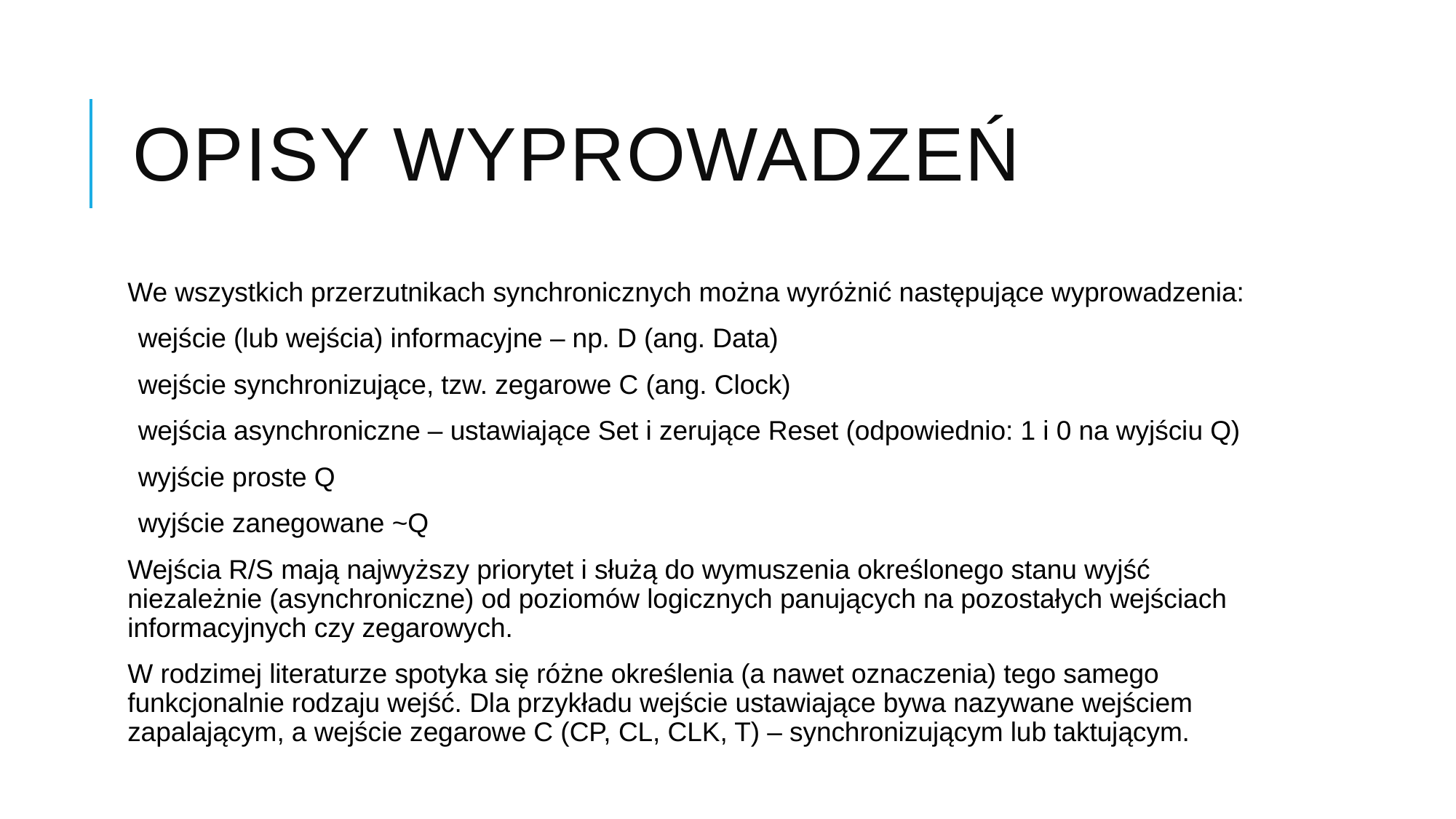

# Opisy wyprowadzeń
We wszystkich przerzutnikach synchronicznych można wyróżnić następujące wyprowadzenia:
wejście (lub wejścia) informacyjne – np. D (ang. Data)
wejście synchronizujące, tzw. zegarowe C (ang. Clock)
wejścia asynchroniczne – ustawiające Set i zerujące Reset (odpowiednio: 1 i 0 na wyjściu Q)
wyjście proste Q
wyjście zanegowane ~Q
Wejścia R/S mają najwyższy priorytet i służą do wymuszenia określonego stanu wyjść niezależnie (asynchroniczne) od poziomów logicznych panujących na pozostałych wejściach informacyjnych czy zegarowych.
W rodzimej literaturze spotyka się różne określenia (a nawet oznaczenia) tego samego funkcjonalnie rodzaju wejść. Dla przykładu wejście ustawiające bywa nazywane wejściem zapalającym, a wejście zegarowe C (CP, CL, CLK, T) – synchronizującym lub taktującym.